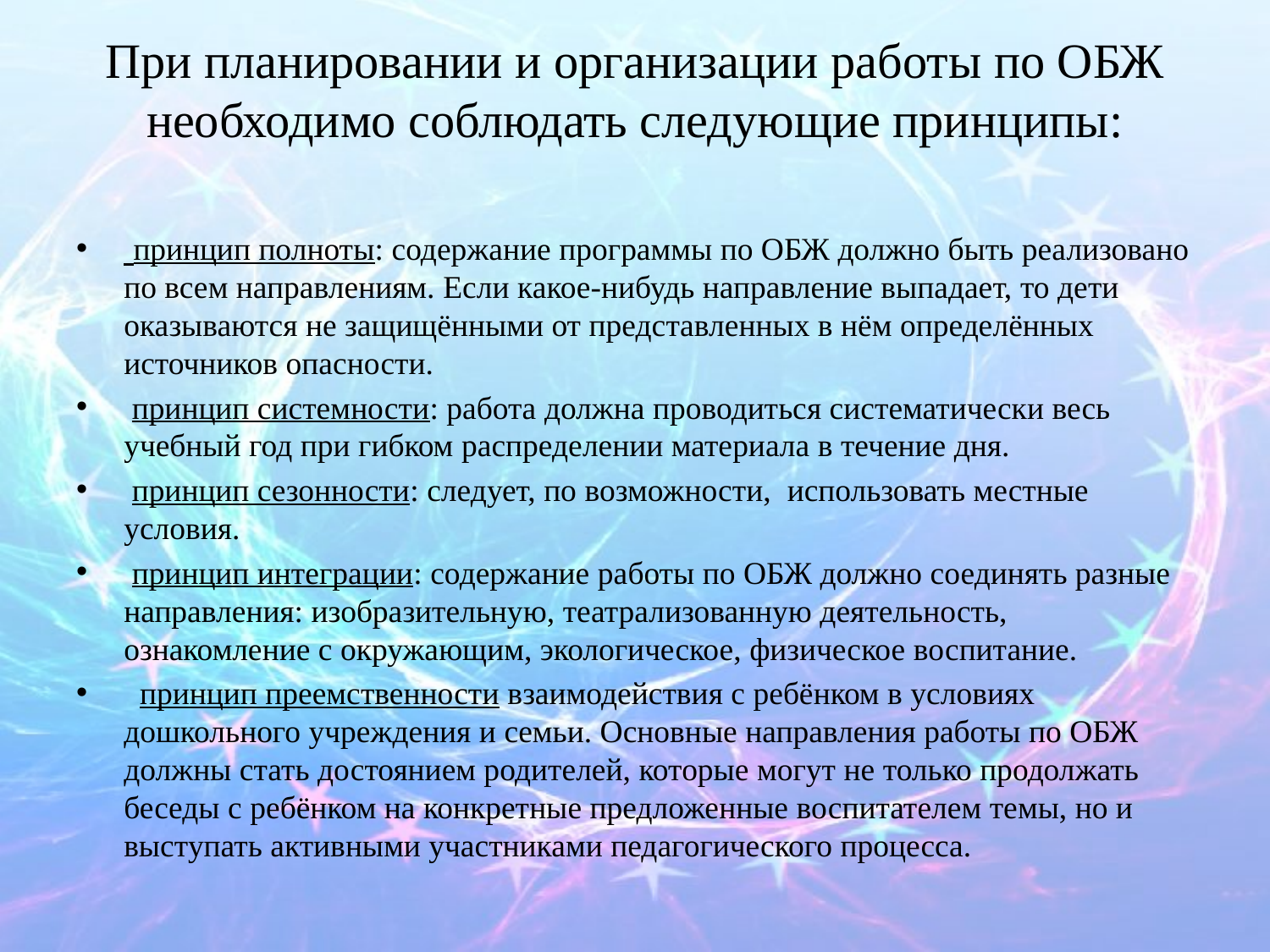

# При планировании и организации работы по ОБЖ необходимо соблюдать следующие принципы:
 принцип полноты: содержание программы по ОБЖ должно быть реализовано по всем направлениям. Если какое-нибудь направление выпадает, то дети оказываются не защищёнными от представленных в нём определённых источников опасности.
 принцип системности: работа должна проводиться систематически весь учебный год при гибком распределении материала в течение дня.
 принцип сезонности: следует, по возможности,  использовать местные условия.
 принцип интеграции: содержание работы по ОБЖ должно соединять разные направления: изобразительную, театрализованную деятельность, ознакомление с окружающим, экологическое, физическое воспитание.
  принцип преемственности взаимодействия с ребёнком в условиях дошкольного учреждения и семьи. Основные направления работы по ОБЖ должны стать достоянием родителей, которые могут не только продолжать беседы с ребёнком на конкретные предложенные воспитателем темы, но и выступать активными участниками педагогического процесса.